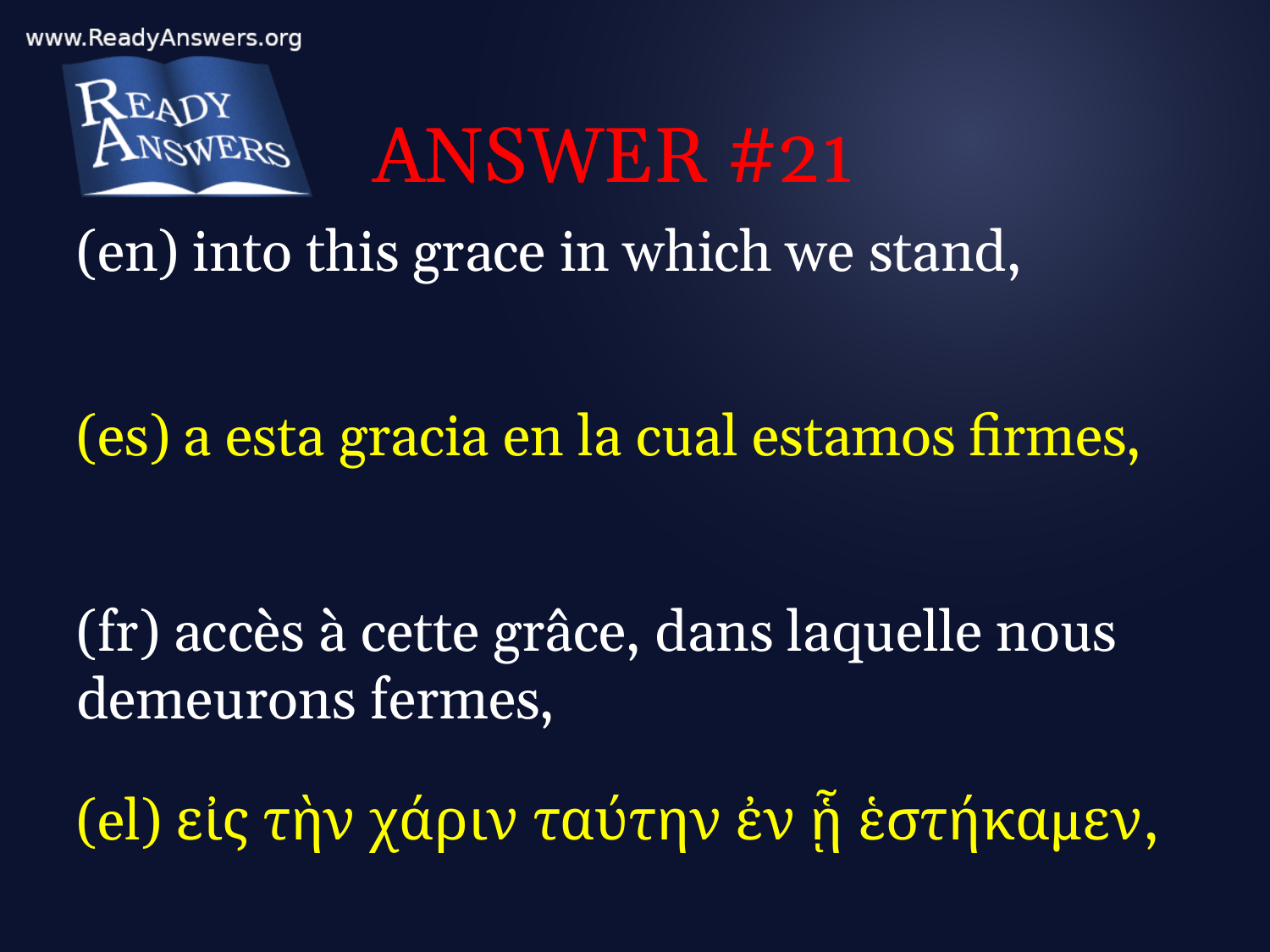

# ANSWER #21
(en) into this grace in which we stand,
(es) a esta gracia en la cual estamos firmes,
(fr) accès à cette grâce, dans laquelle nous demeurons fermes,
(el) εἰς τὴν χάριν ταύτην ἐν ᾗ ἑστήκαμεν,